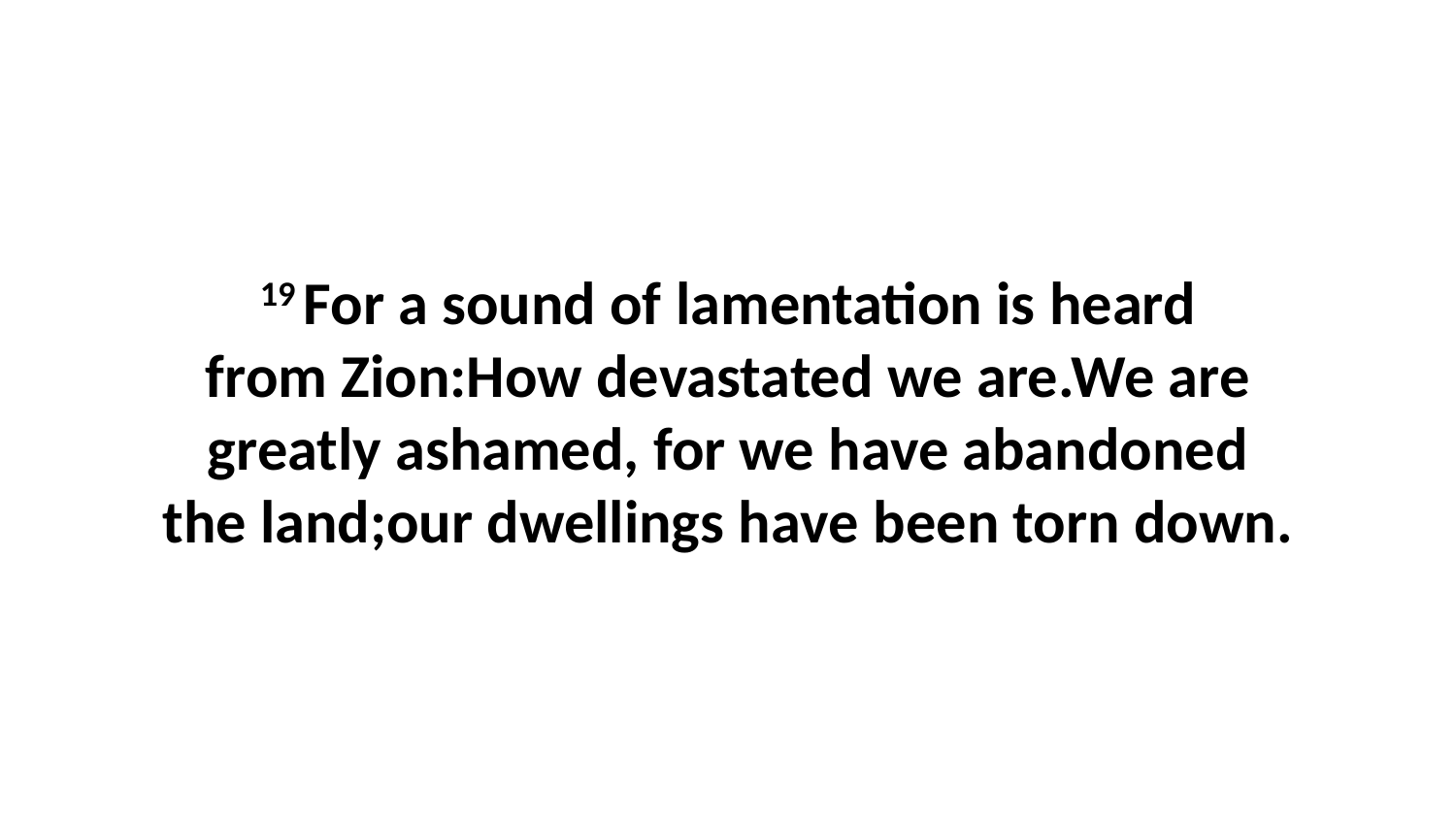

19 For a sound of lamentation is heard from Zion:How devastated we are.We are greatly ashamed, for we have abandoned the land;our dwellings have been torn down.